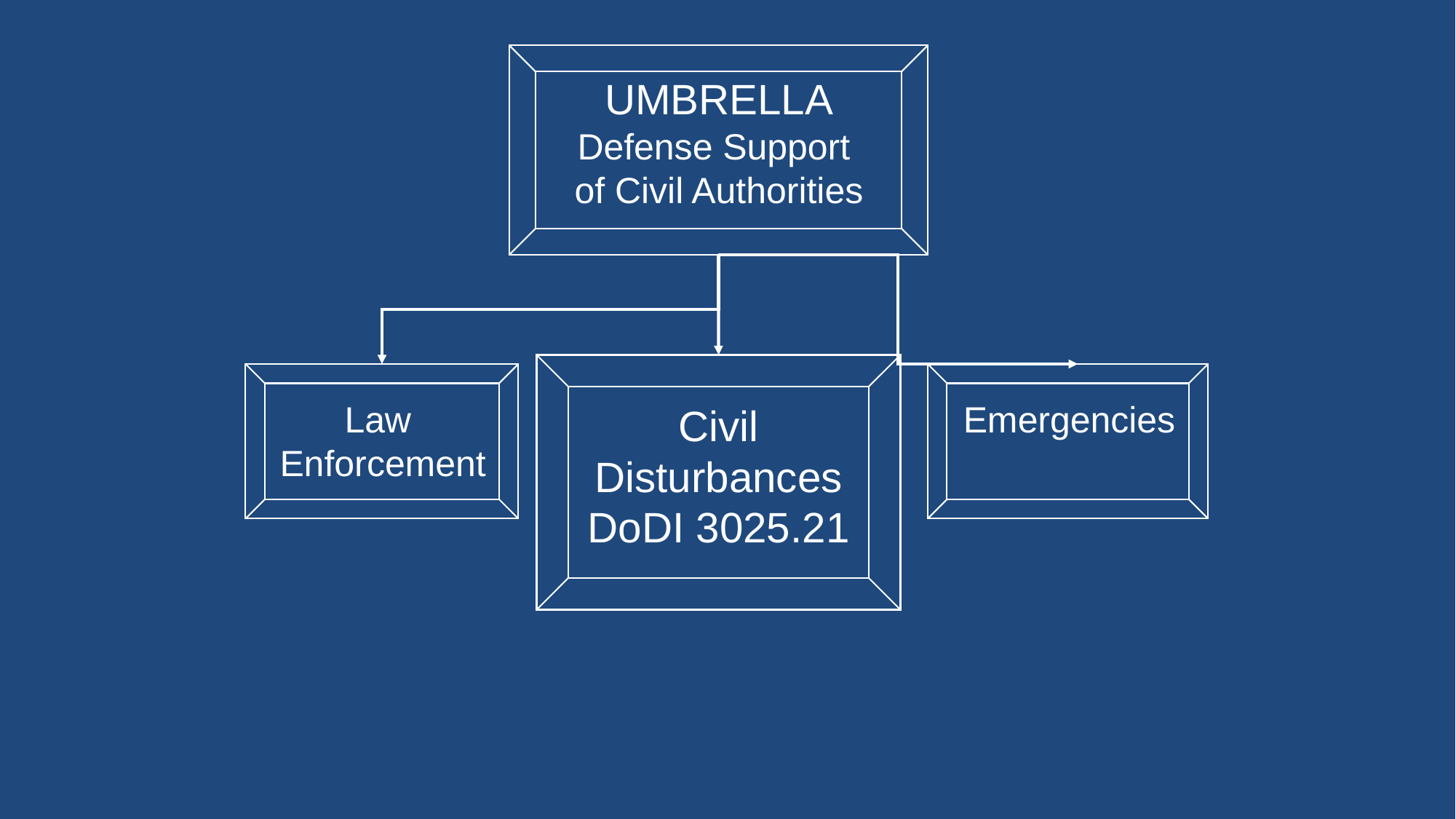

UMBRELLA
Defense Support
of Civil Authorities

Civil
Disturbances
DoDI 3025.21

Law
Enforcement

Emergencies